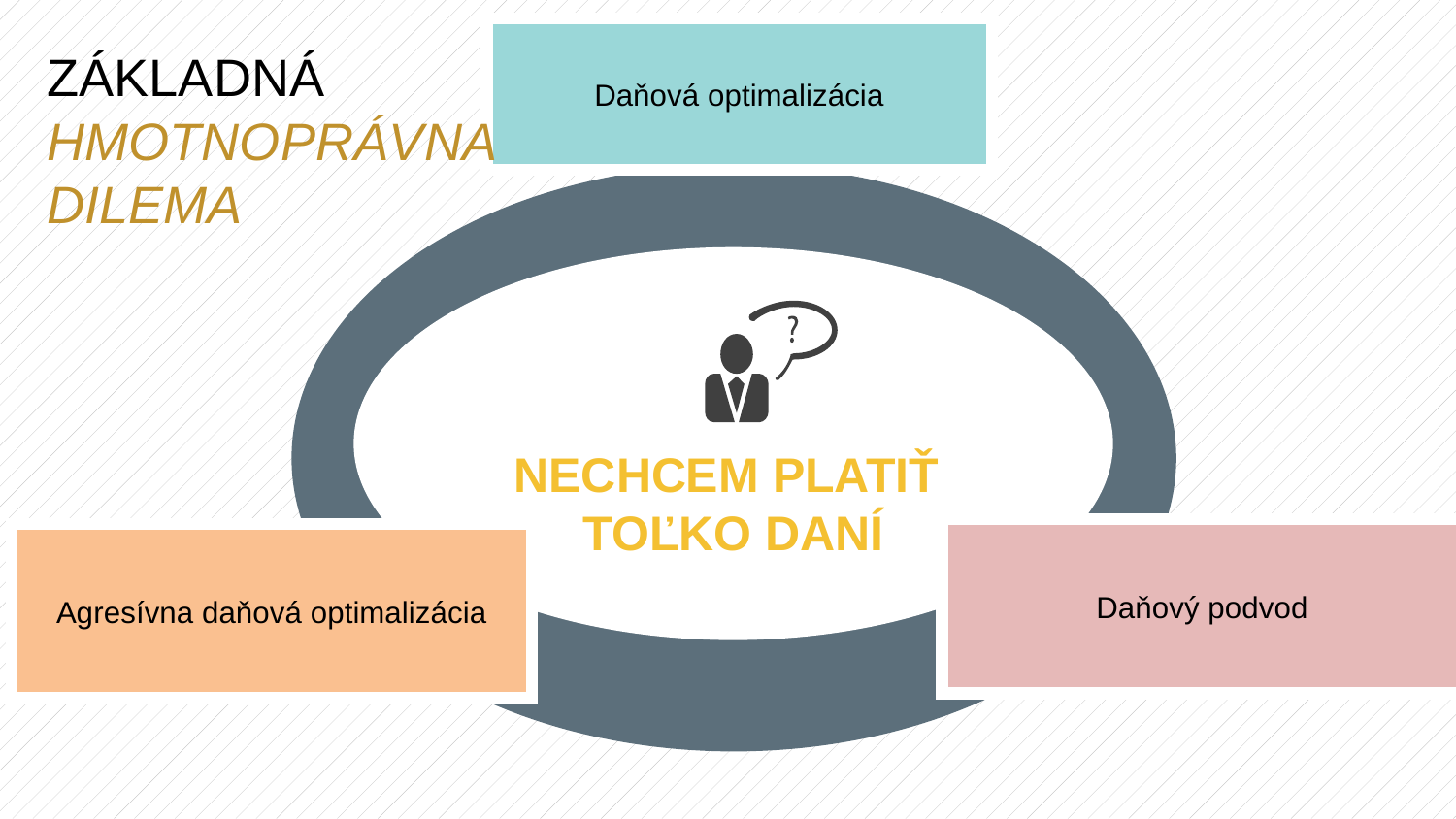

Daňová optimalizácia
Základná HMOTNOPRÁVNA DILEMA

Nechcem platiť
toľko daní

Daňový podvod
Agresívna daňová optimalizácia